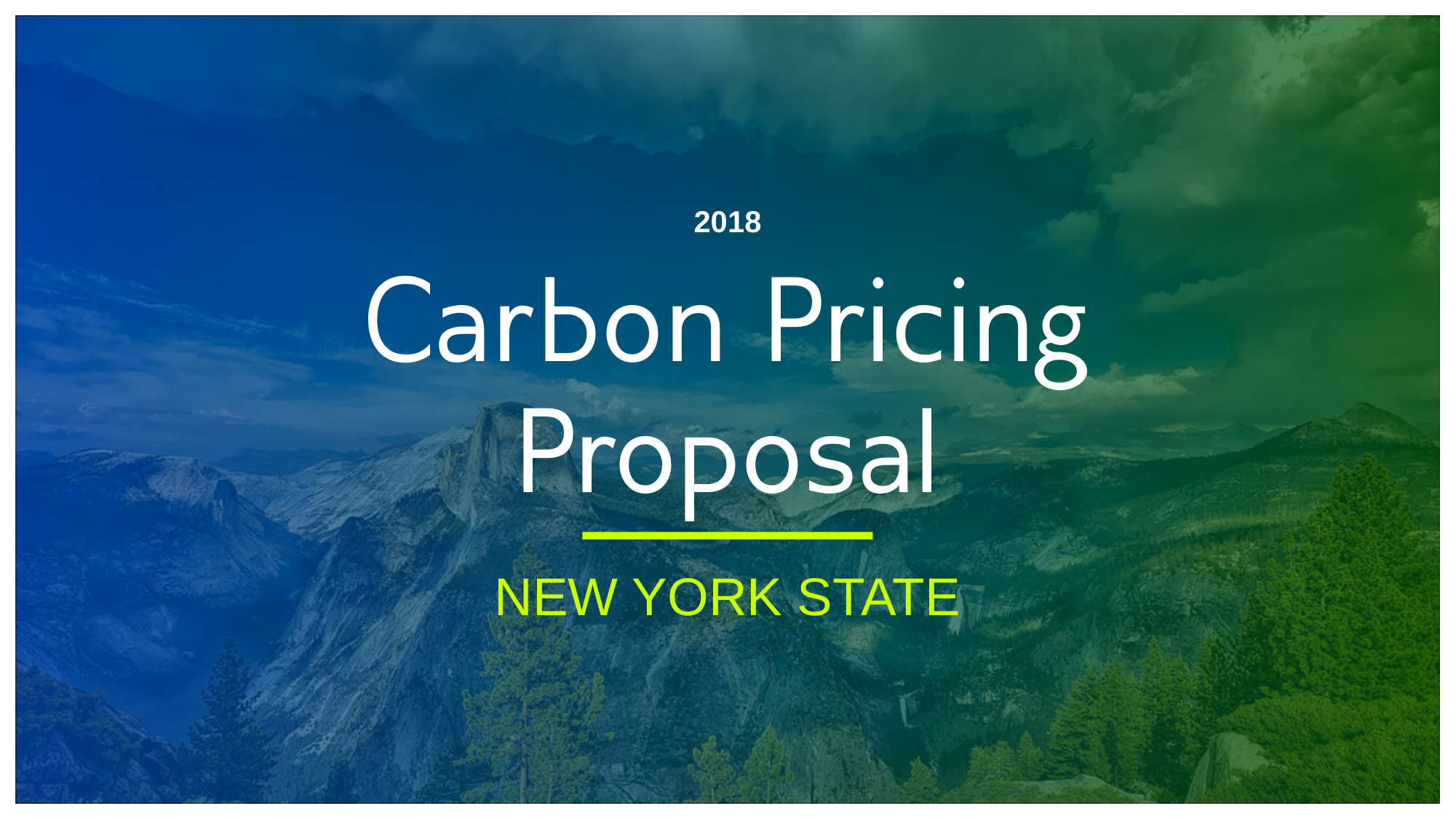

2018
# Carbon Pricing Proposal
NEW YORK STATE